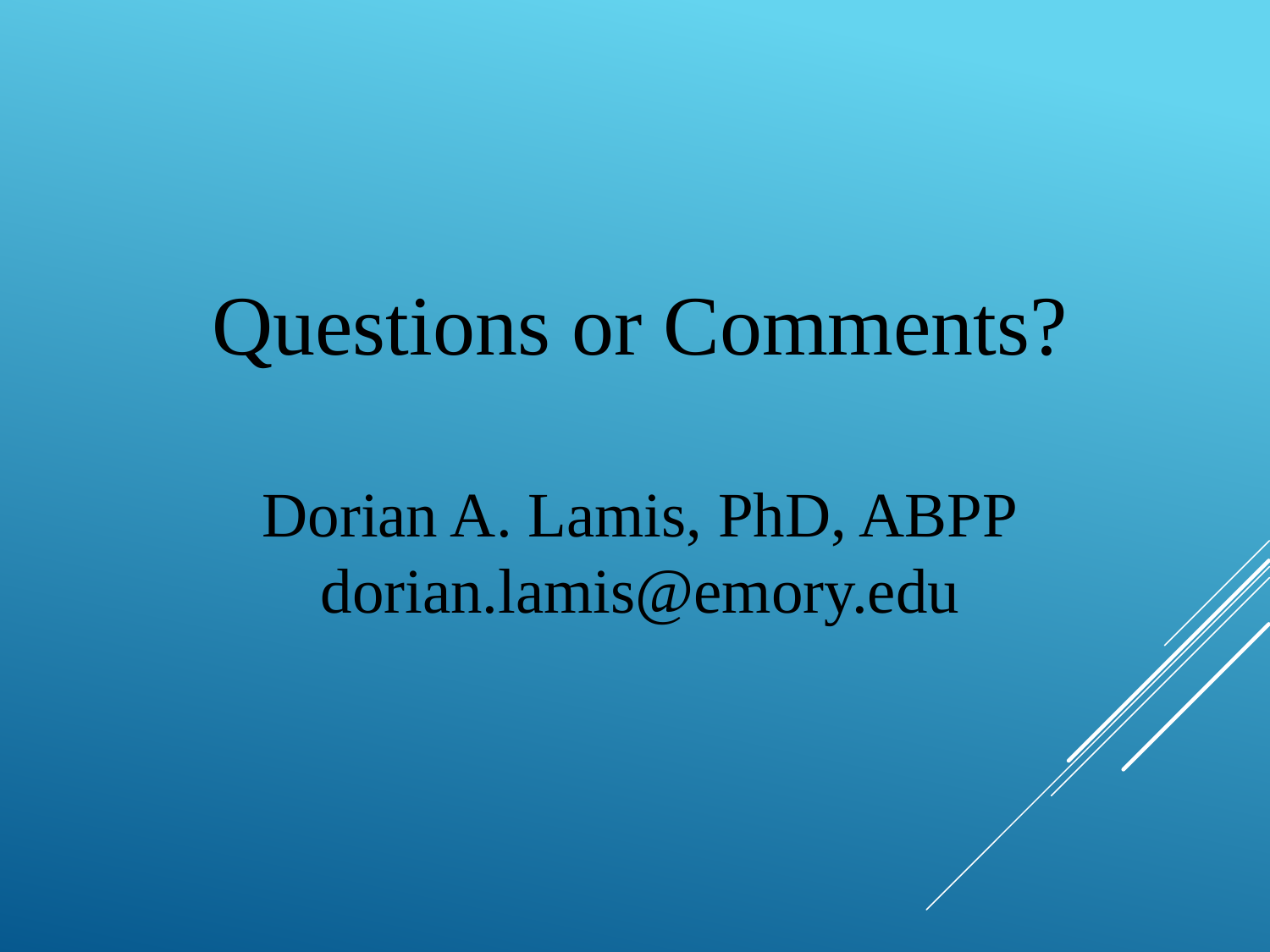

Questions or Comments?

Dorian A. Lamis, PhD, ABPP
dorian.lamis@emory.edu